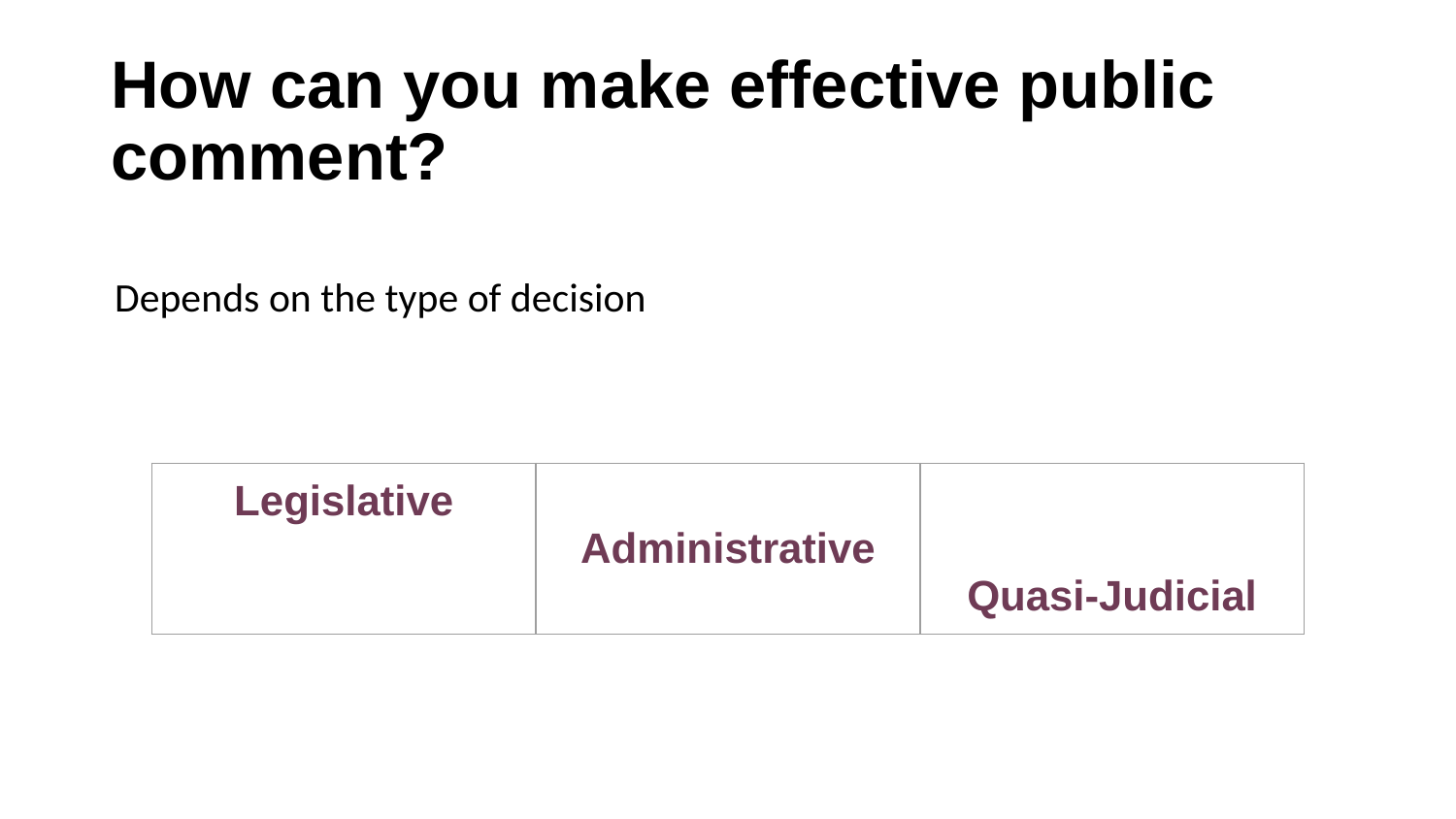

# How can you make effective public comment?

Depends on the type of decision
| Legislative | Administrative | Quasi-Judicial |
| --- | --- | --- |